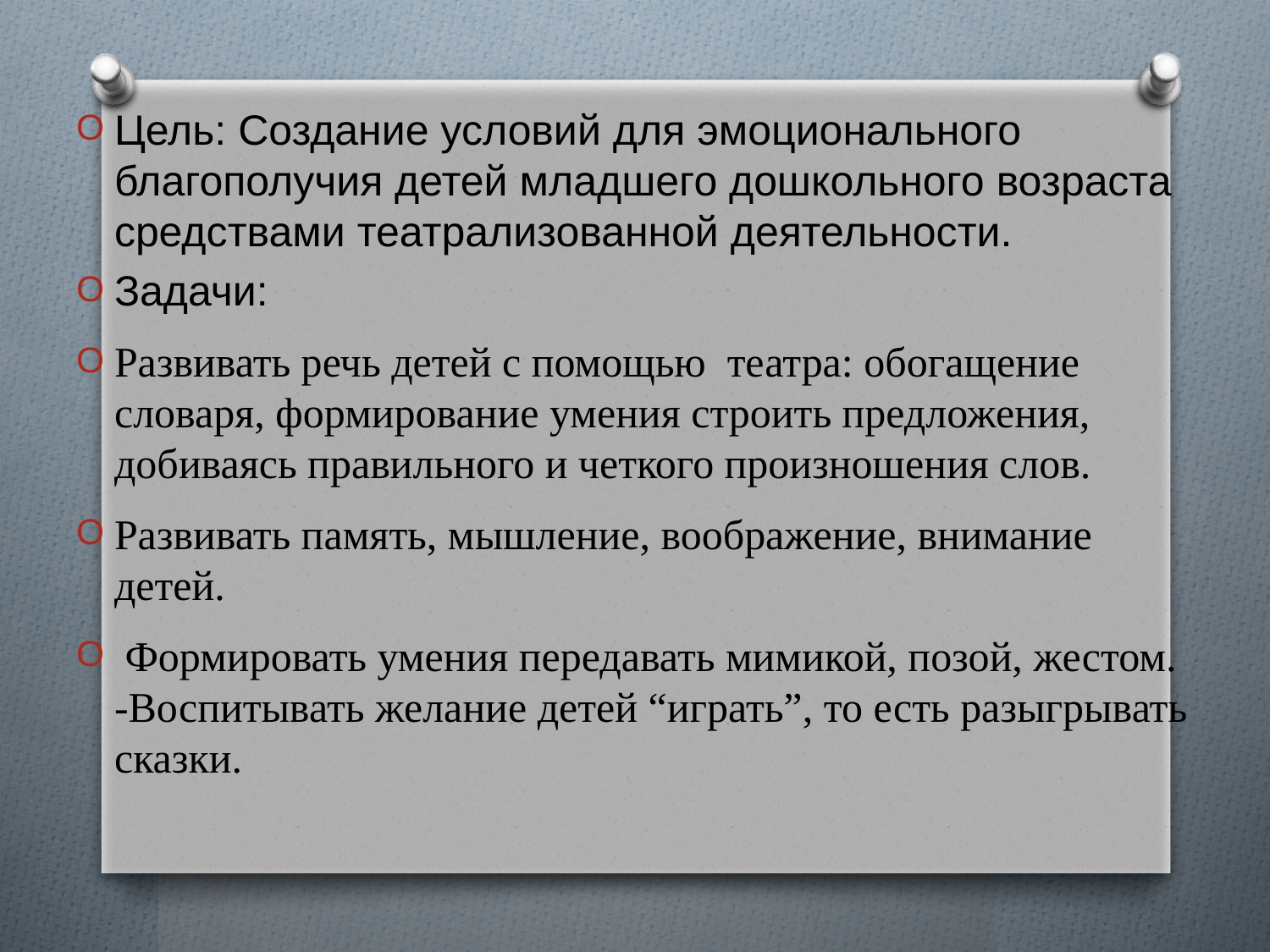

Цель: Создание условий для эмоционального благополучия детей младшего дошкольного возраста средствами театрализованной деятельности.
Задачи:
Развивать речь детей с помощью  театра: обогащение словаря, формирование умения строить предложения, добиваясь правильного и четкого произношения слов.
Развивать память, мышление, воображение, внимание детей.
 Формировать умения передавать мимикой, позой, жестом. -Воспитывать желание детей “играть”, то есть разыгрывать сказки.